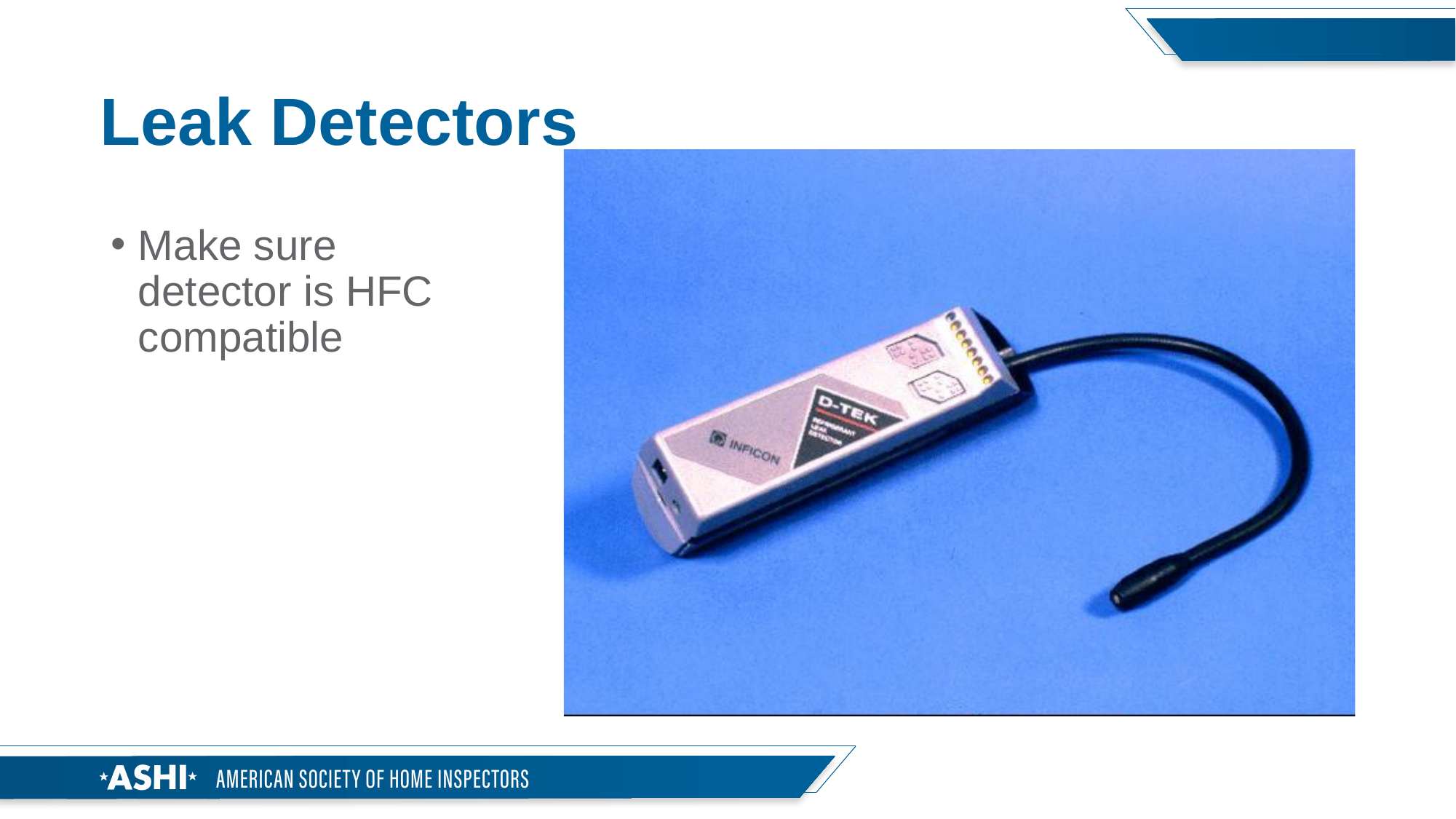

# Leak Detectors

Make sure detector is HFC compatible